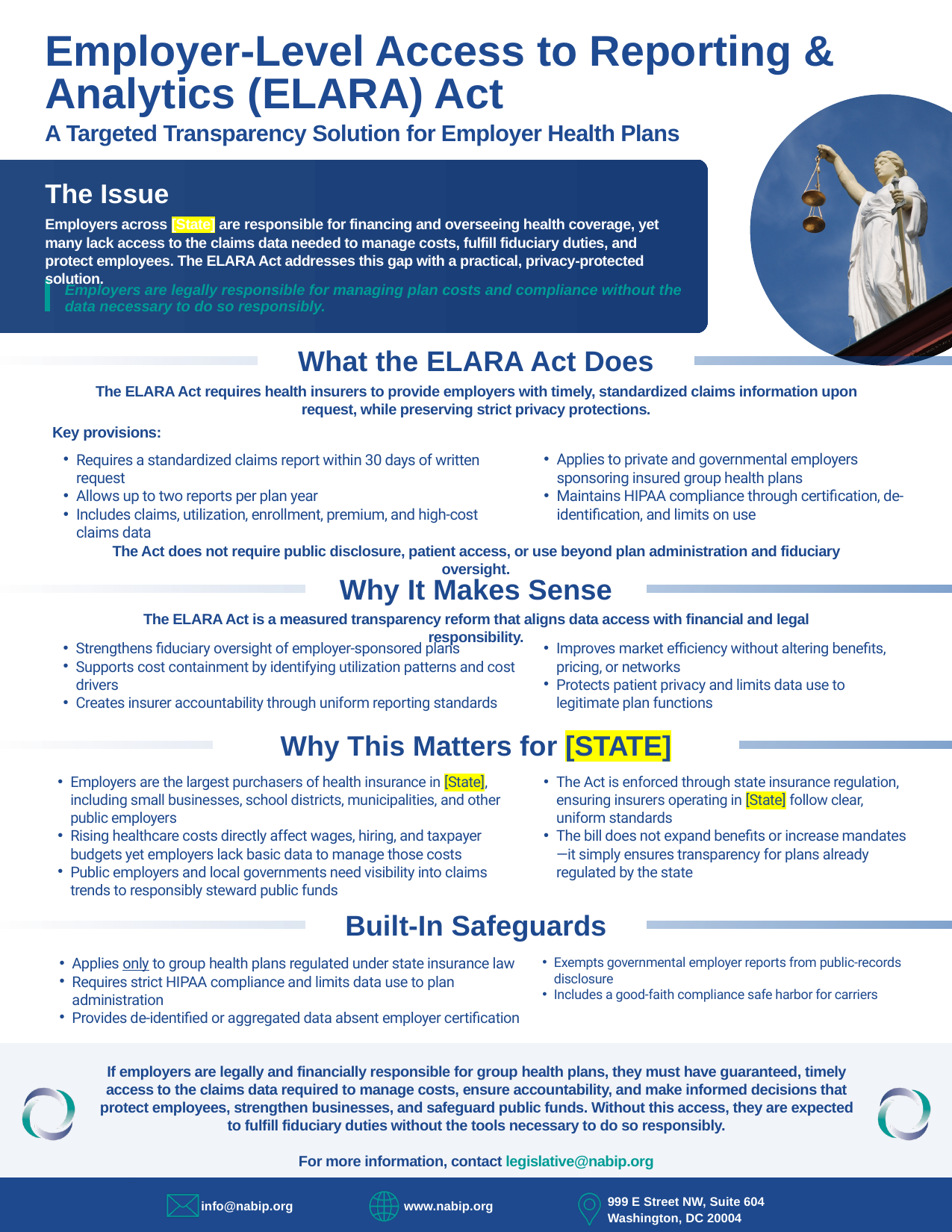

Employer‑Level Access to Reporting & Analytics (ELARA) Act

A Targeted Transparency Solution for Employer Health Plans

The Issue
Employers across [State] are responsible for financing and overseeing health coverage, yet many lack access to the claims data needed to manage costs, fulfill fiduciary duties, and protect employees. The ELARA Act addresses this gap with a practical, privacy-protected solution.

Employers are legally responsible for managing plan costs and compliance without the data necessary to do so responsibly.

What the ELARA Act Does

The ELARA Act requires health insurers to provide employers with timely, standardized claims information upon request, while preserving strict privacy protections.
Key provisions:
Requires a standardized claims report within 30 days of written request
Allows up to two reports per plan year
Includes claims, utilization, enrollment, premium, and high-cost claims data
Applies to private and governmental employers sponsoring insured group health plans
Maintains HIPAA compliance through certification, de-identification, and limits on use
The Act does not require public disclosure, patient access, or use beyond plan administration and fiduciary oversight.

Why It Makes Sense

The ELARA Act is a measured transparency reform that aligns data access with financial and legal responsibility.
Strengthens fiduciary oversight of employer-sponsored plans
Supports cost containment by identifying utilization patterns and cost drivers
Creates insurer accountability through uniform reporting standards
Improves market efficiency without altering benefits, pricing, or networks
Protects patient privacy and limits data use to legitimate plan functions

Why This Matters for [STATE]

Employers are the largest purchasers of health insurance in [State], including small businesses, school districts, municipalities, and other public employers
Rising healthcare costs directly affect wages, hiring, and taxpayer budgets yet employers lack basic data to manage those costs
Public employers and local governments need visibility into claims trends to responsibly steward public funds
The Act is enforced through state insurance regulation, ensuring insurers operating in [State] follow clear, uniform standards
The bill does not expand benefits or increase mandates—it simply ensures transparency for plans already regulated by the state

Built-In Safeguards

Exempts governmental employer reports from public-records disclosure
Includes a good-faith compliance safe harbor for carriers
Applies only to group health plans regulated under state insurance law
Requires strict HIPAA compliance and limits data use to plan administration
Provides de-identified or aggregated data absent employer certification

If employers are legally and financially responsible for group health plans, they must have guaranteed, timely access to the claims data required to manage costs, ensure accountability, and make informed decisions that protect employees, strengthen businesses, and safeguard public funds. Without this access, they are expected to fulfill fiduciary duties without the tools necessary to do so responsibly.

For more information, contact legislative@nabip.org

999 E Street NW, Suite 604 Washington, DC 20004
info@nabip.org
www.nabip.org